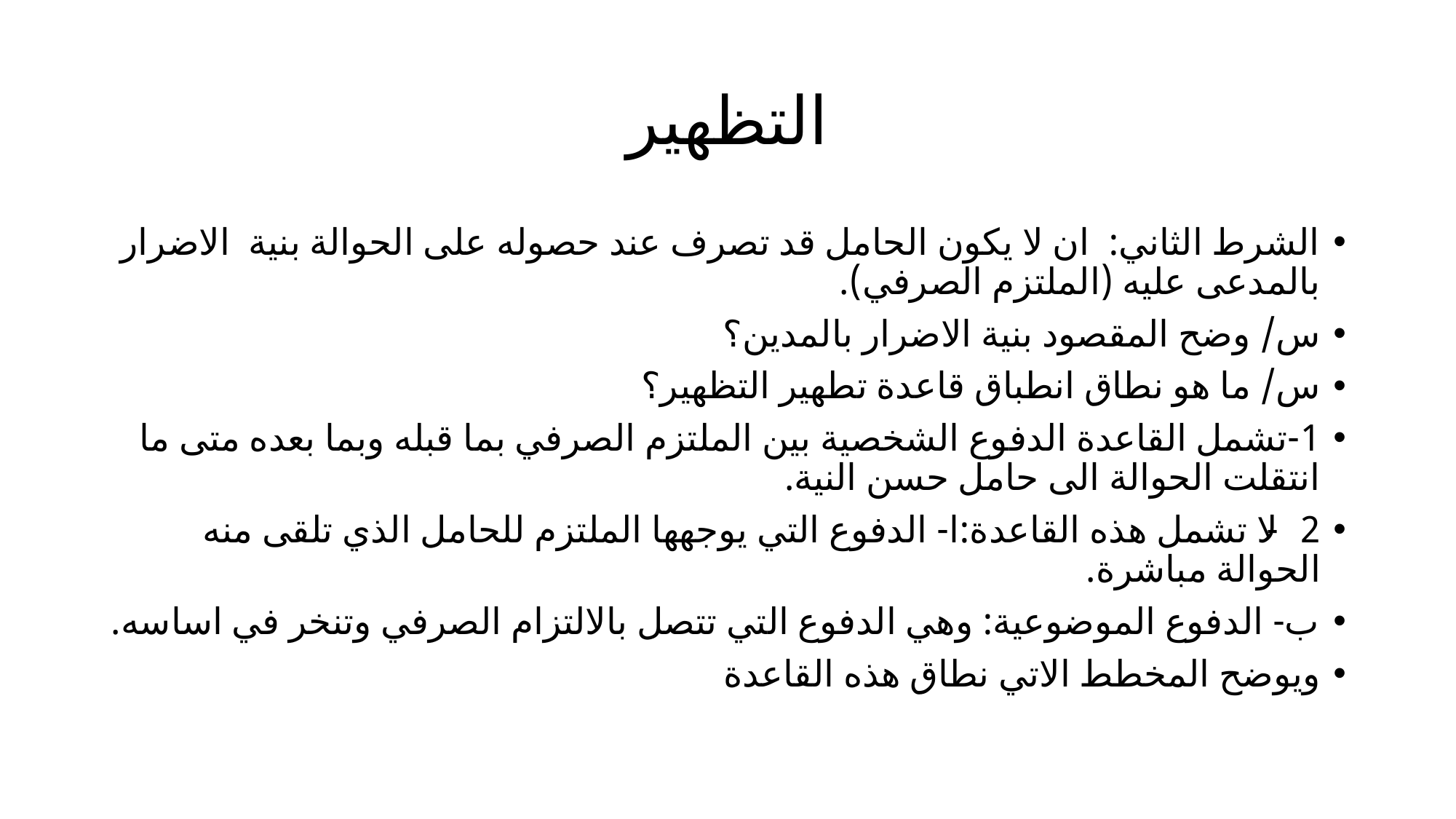

# التظهير
الشرط الثاني:  ان لا يكون الحامل قد تصرف عند حصوله على الحوالة بنية  الاضرار بالمدعى عليه (الملتزم الصرفي).
س/ وضح المقصود بنية الاضرار بالمدين؟
س/ ما هو نطاق انطباق قاعدة تطهير التظهير؟
1-تشمل القاعدة الدفوع الشخصية بين الملتزم الصرفي بما قبله وبما بعده متى ما انتقلت الحوالة الى حامل حسن النية.
2- لا تشمل هذه القاعدة:ا- الدفوع التي يوجهها الملتزم للحامل الذي تلقى منه الحوالة مباشرة.
ب- الدفوع الموضوعية: وهي الدفوع التي تتصل بالالتزام الصرفي وتنخر في اساسه.
ويوضح المخطط الاتي نطاق هذه القاعدة